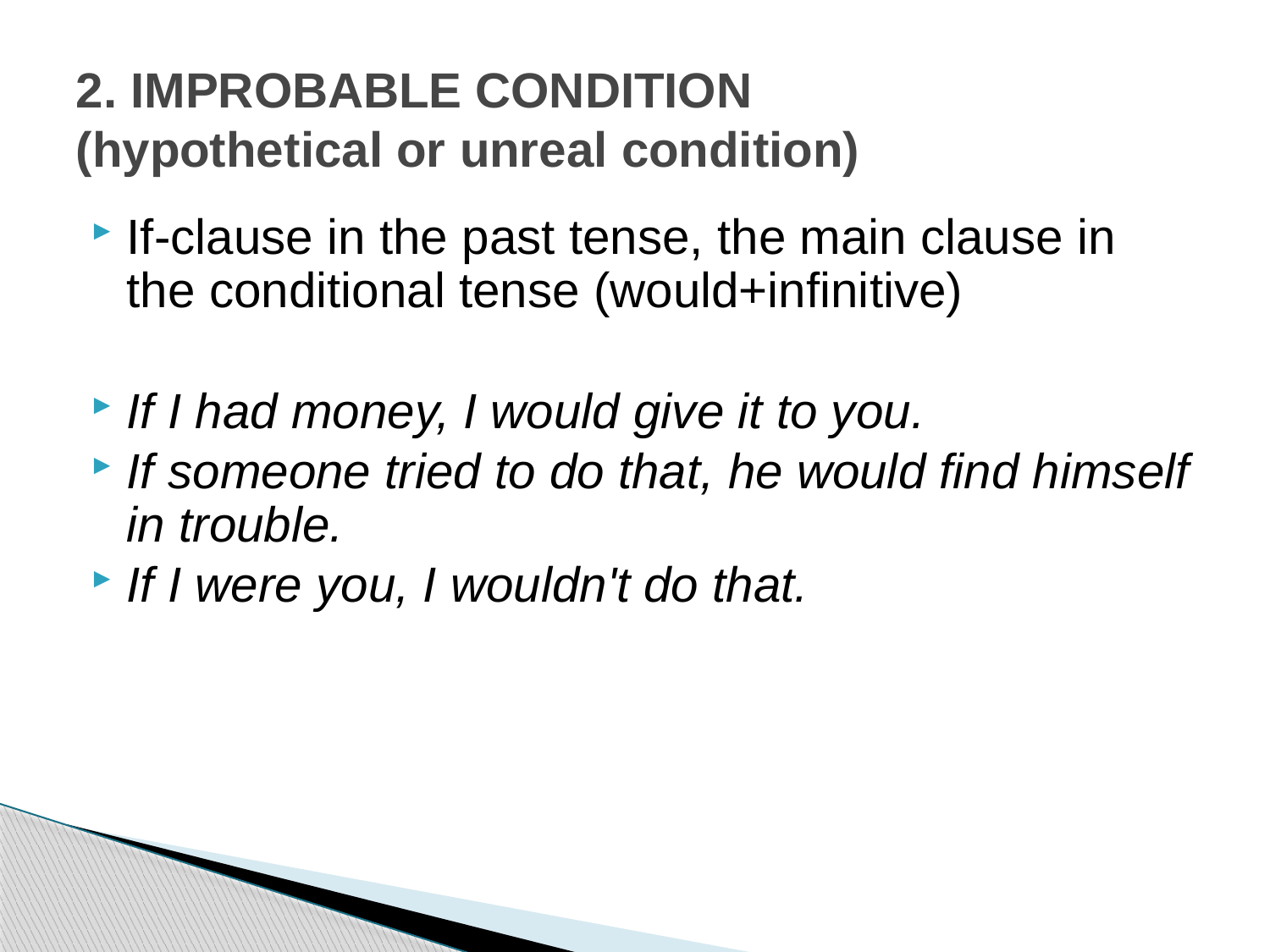

# 2. IMPROBABLE CONDITION (hypothetical or unreal condition)
If-clause in the past tense, the main clause in the conditional tense (would+infinitive)

If I had money, I would give it to you.
If someone tried to do that, he would find himself in trouble.
If I were you, I wouldn't do that.